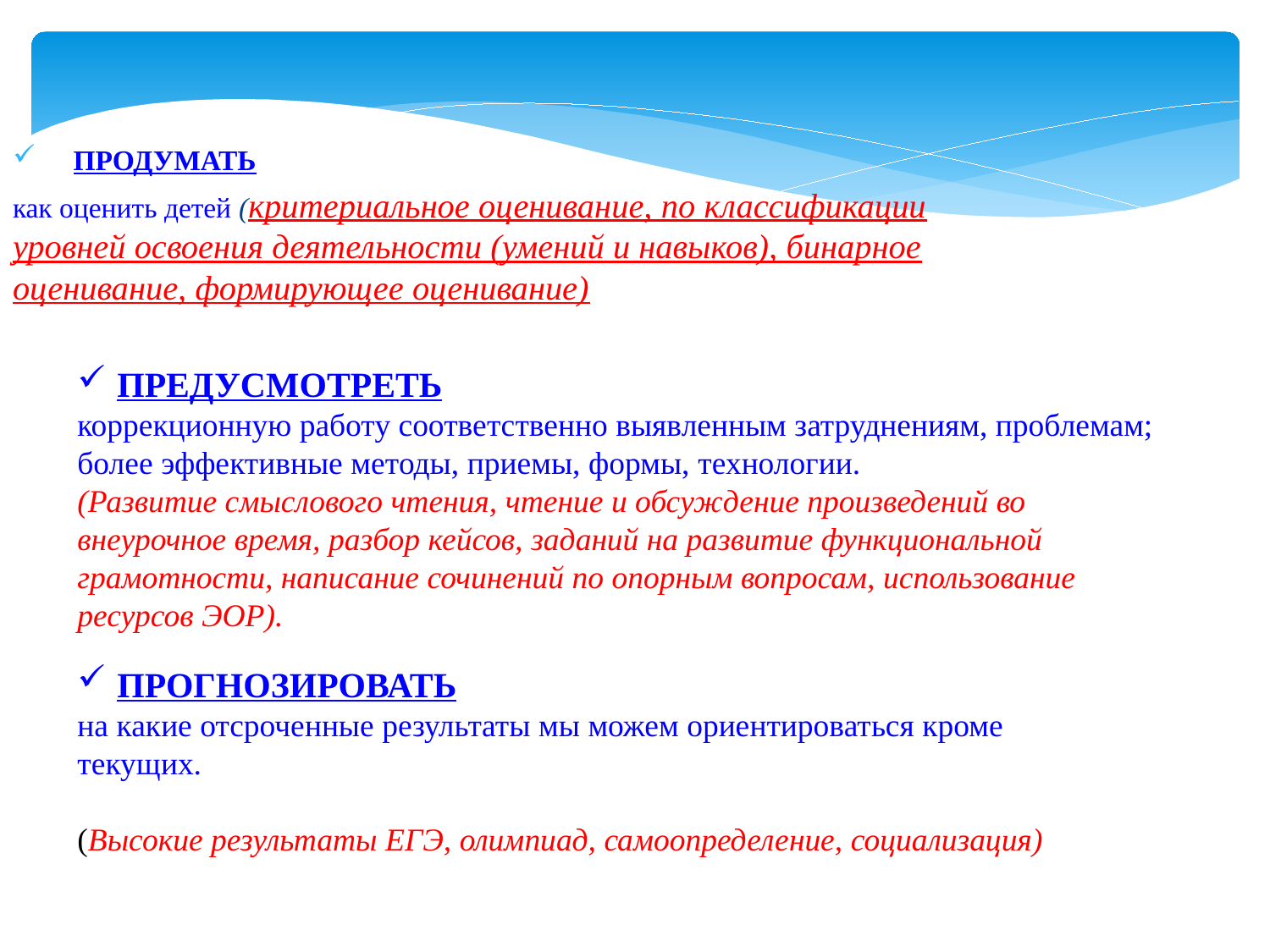

ПРОДУМАТЬ
как оценить детей (критериальное оценивание, по классификации уровней освоения деятельности (умений и навыков), бинарное оценивание, формирующее оценивание)

ПРЕДУСМОТРЕТЬ
коррекционную работу соответственно выявленным затруднениям, проблемам; более эффективные методы, приемы, формы, технологии.
(Развитие смыслового чтения, чтение и обсуждение произведений во внеурочное время, разбор кейсов, заданий на развитие функциональной грамотности, написание сочинений по опорным вопросам, использование ресурсов ЭОР).
ПРОГНОЗИРОВАТЬ
на какие отсроченные результаты мы можем ориентироваться кроме текущих.

(Высокие результаты ЕГЭ, олимпиад, самоопределение, социализация)